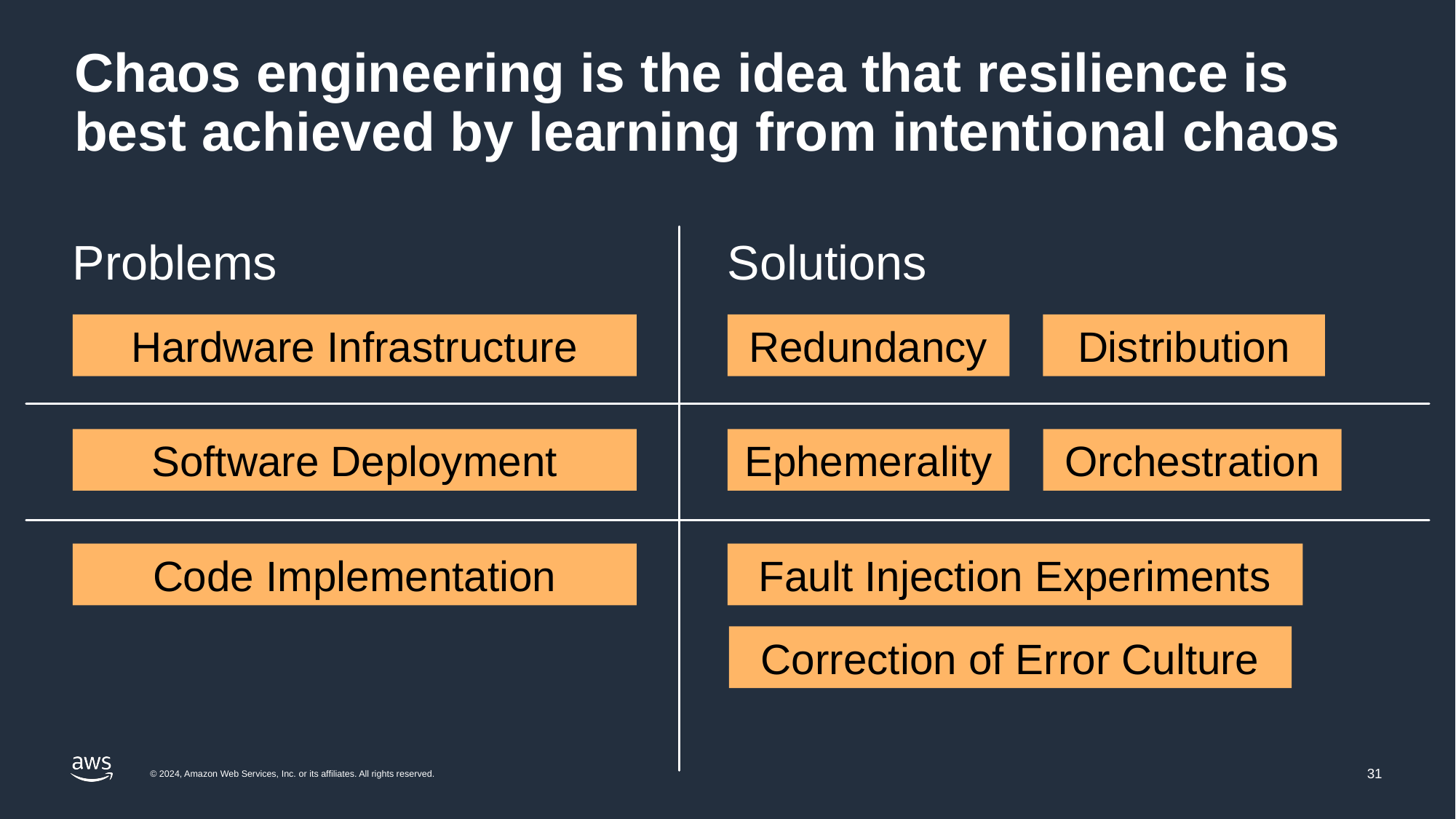

# Chaos engineering is the idea that resilience is best achieved by learning from intentional chaos
Problems
Solutions
Hardware Infrastructure
Redundancy
Distribution
Software Deployment
Ephemerality
Orchestration
Code Implementation
Fault Injection Experiments
Correction of Error Culture
31